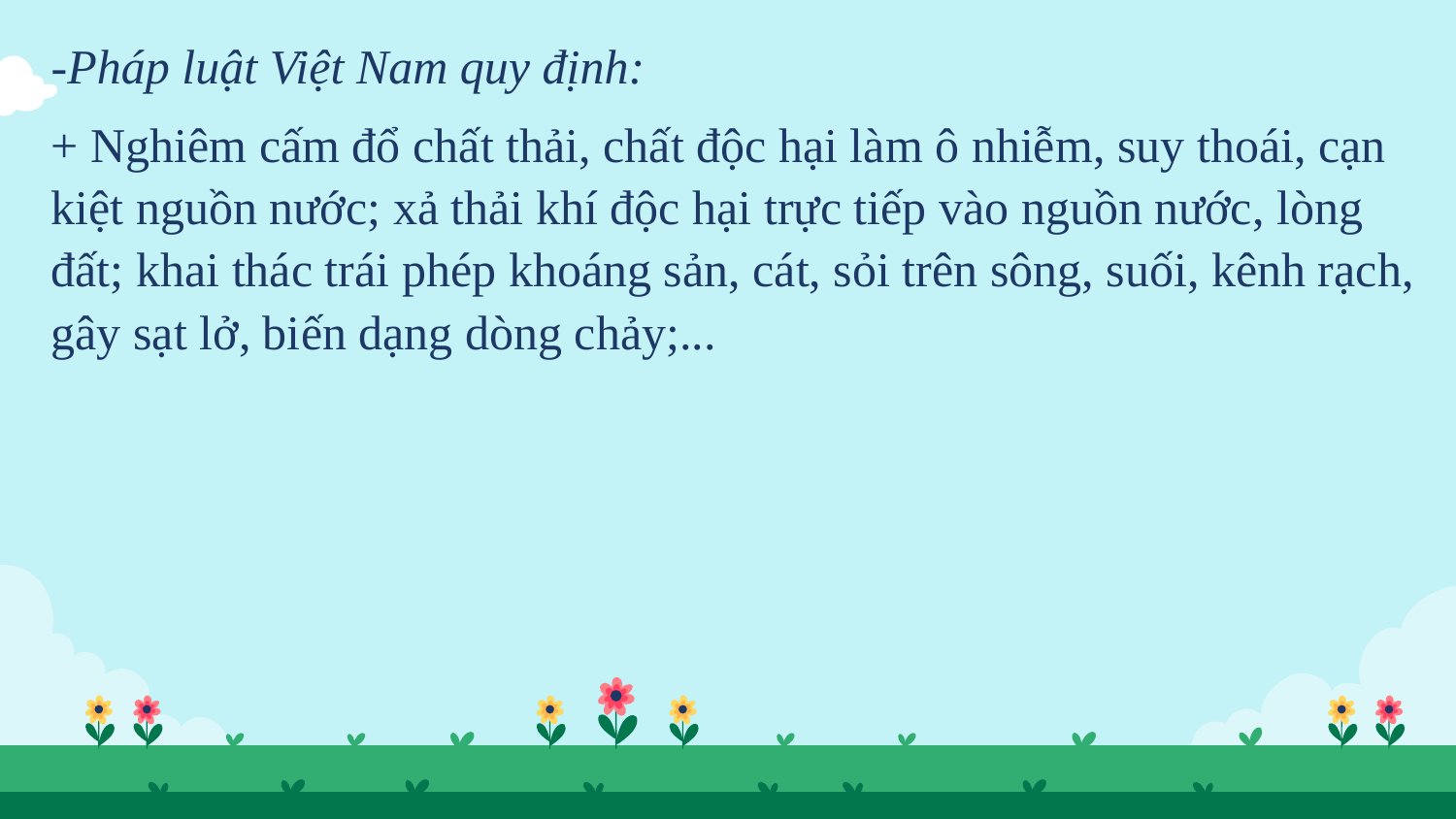

-Pháp luật Việt Nam quy định:
+ Nghiêm cấm đổ chất thải, chất độc hại làm ô nhiễm, suy thoái, cạn kiệt nguồn nước; xả thải khí độc hại trực tiếp vào nguồn nước, lòng đất; khai thác trái phép khoáng sản, cát, sỏi trên sông, suối, kênh rạch, gây sạt lở, biến dạng dòng chảy;...